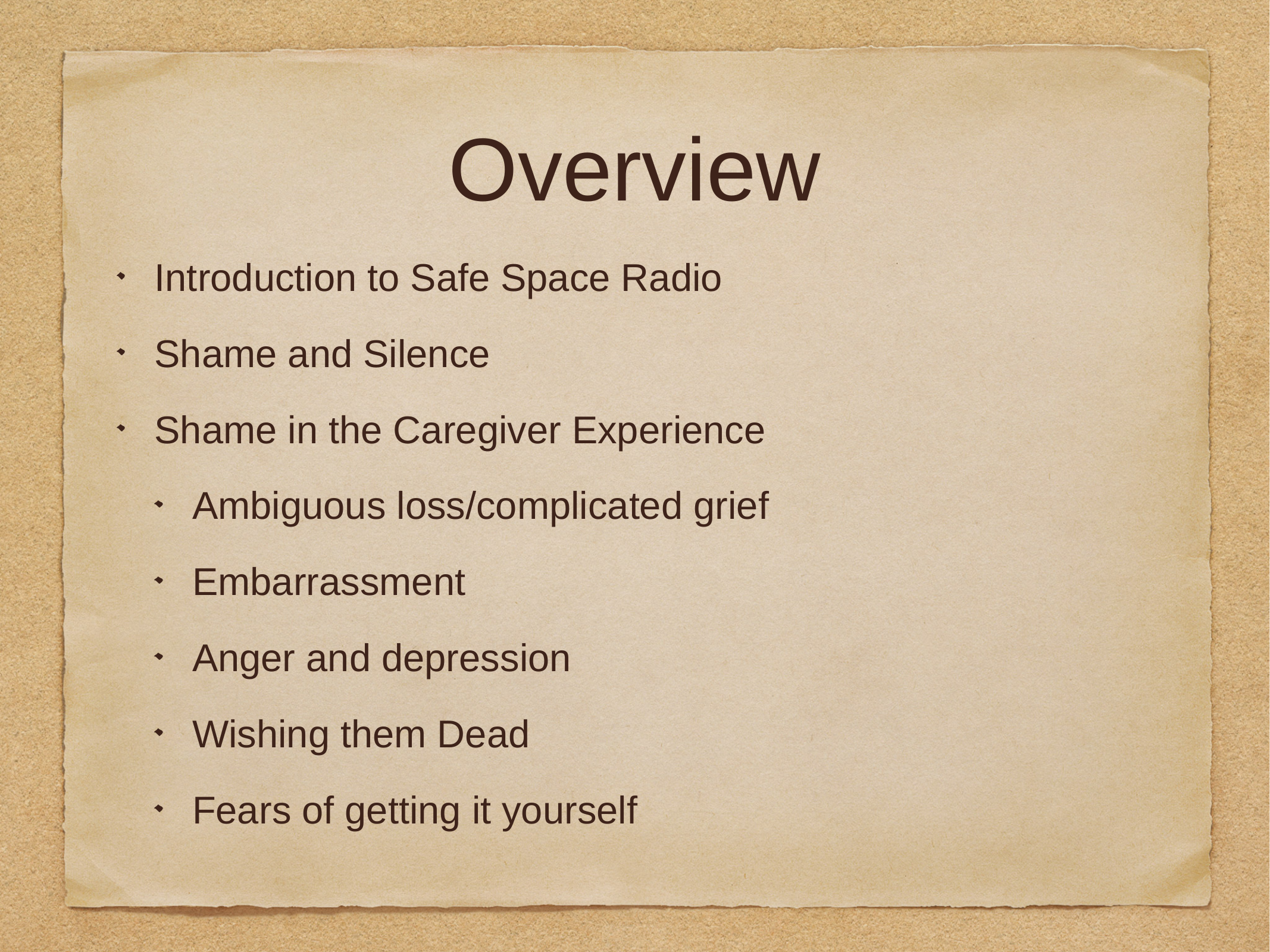

# Overview
Introduction to Safe Space Radio
Shame and Silence
Shame in the Caregiver Experience
Ambiguous loss/complicated grief
Embarrassment
Anger and depression
Wishing them Dead
Fears of getting it yourself